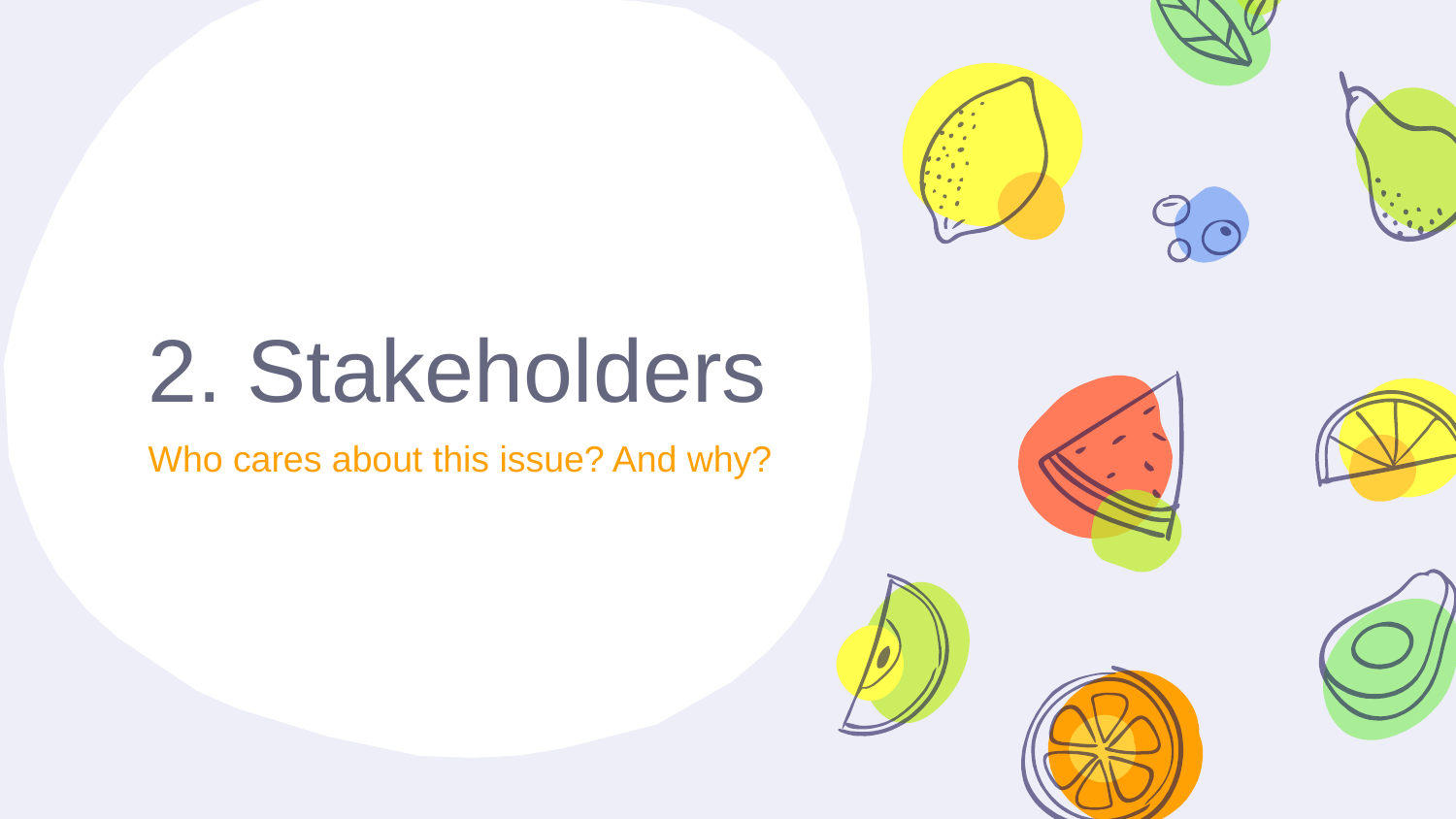

# 2. Stakeholders
Who cares about this issue? And why?